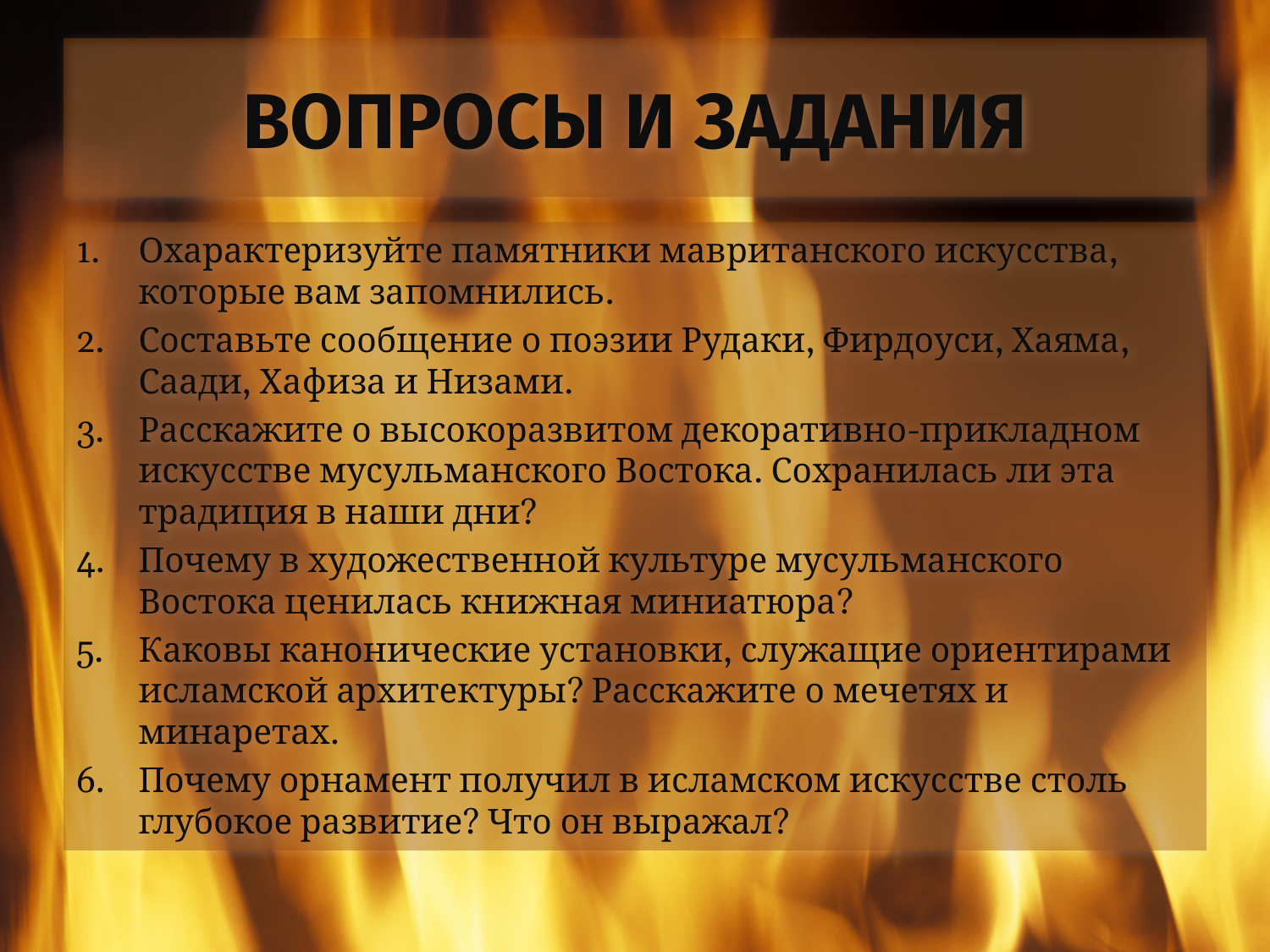

# ВОПРОСЫ И ЗАДАНИЯ
Охарактеризуйте памятники мавританского искусства, которые вам запомнились.
Составьте сообщение о поэзии Рудаки, Фирдоуси, Хаяма, Саади, Хафиза и Низами.
Расскажите о высокоразвитом декоративно-прикладном искусстве мусульманского Востока. Сохранилась ли эта традиция в наши дни?
Почему в художественной культуре мусульманского Востока ценилась книжная миниатюра?
Каковы канонические установки, служащие ориентирами исламской архитектуры? Расскажите о мечетях и минаретах.
Почему орнамент получил в исламском искусстве столь глубокое развитие? Что он выражал?